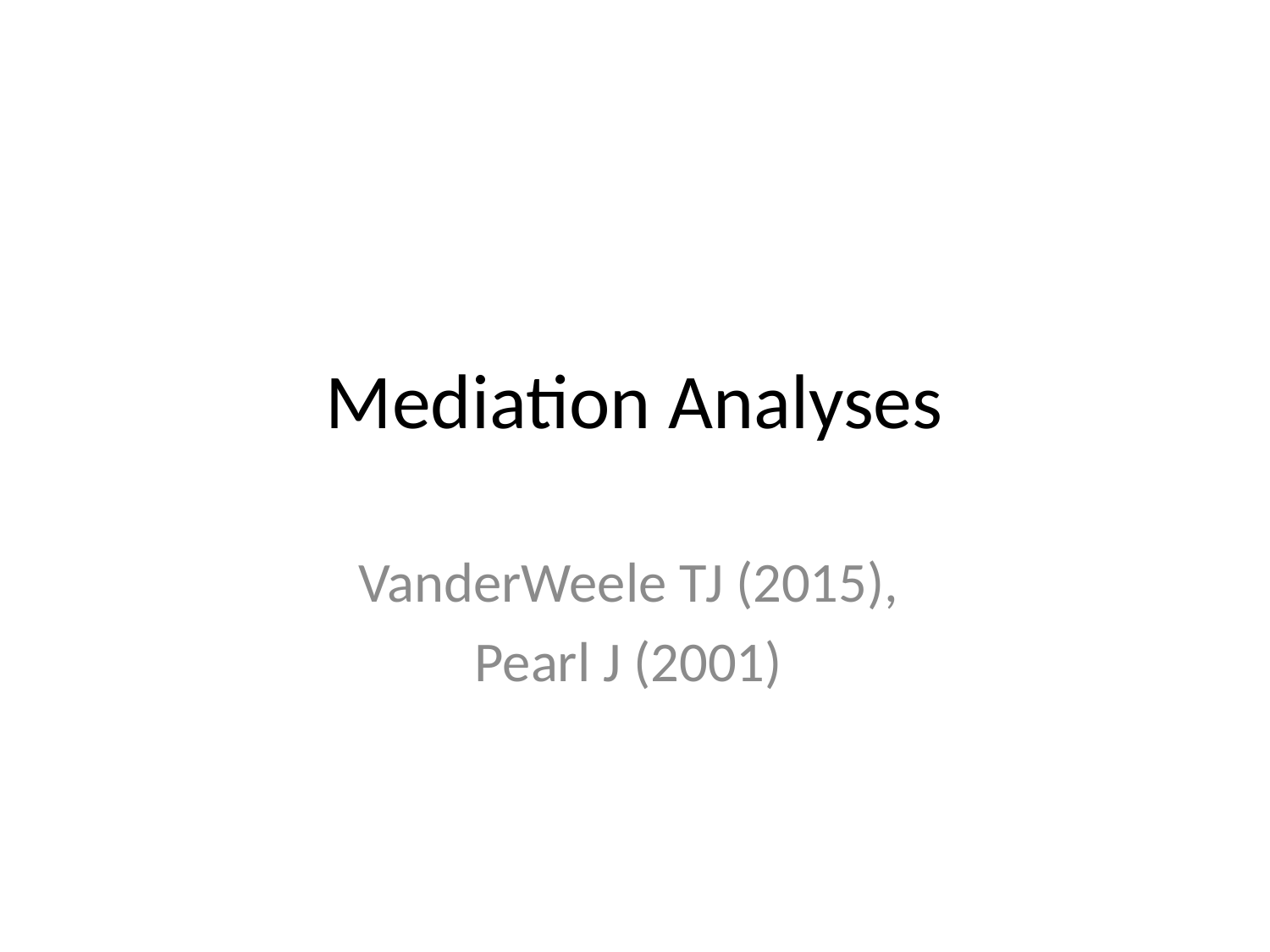

# Mediation Analyses
VanderWeele TJ (2015),
Pearl J (2001)